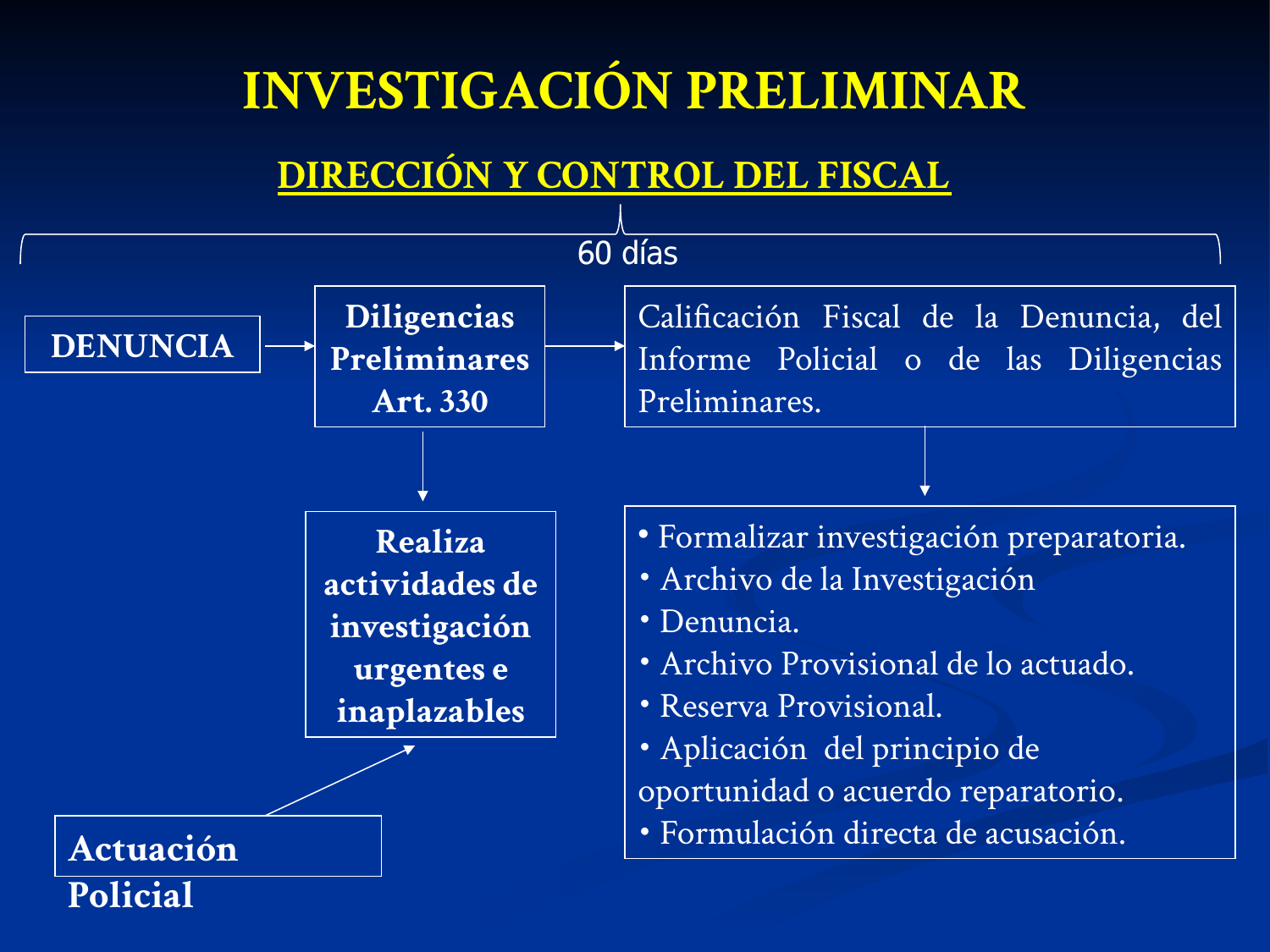

INVESTIGACIÓN PRELIMINAR
DIRECCIÓN Y CONTROL DEL FISCAL
60 días
Diligencias Preliminares
Art. 330
Calificación Fiscal de la Denuncia, del Informe Policial o de las Diligencias Preliminares.
DENUNCIA
 Formalizar investigación preparatoria.
 Archivo de la Investigación
 Denuncia.
 Archivo Provisional de lo actuado.
 Reserva Provisional.
 Aplicación  del principio de  oportunidad o acuerdo reparatorio.
 Formulación directa de acusación.
Realiza actividades de investigación urgentes e inaplazables
Actuación Policial